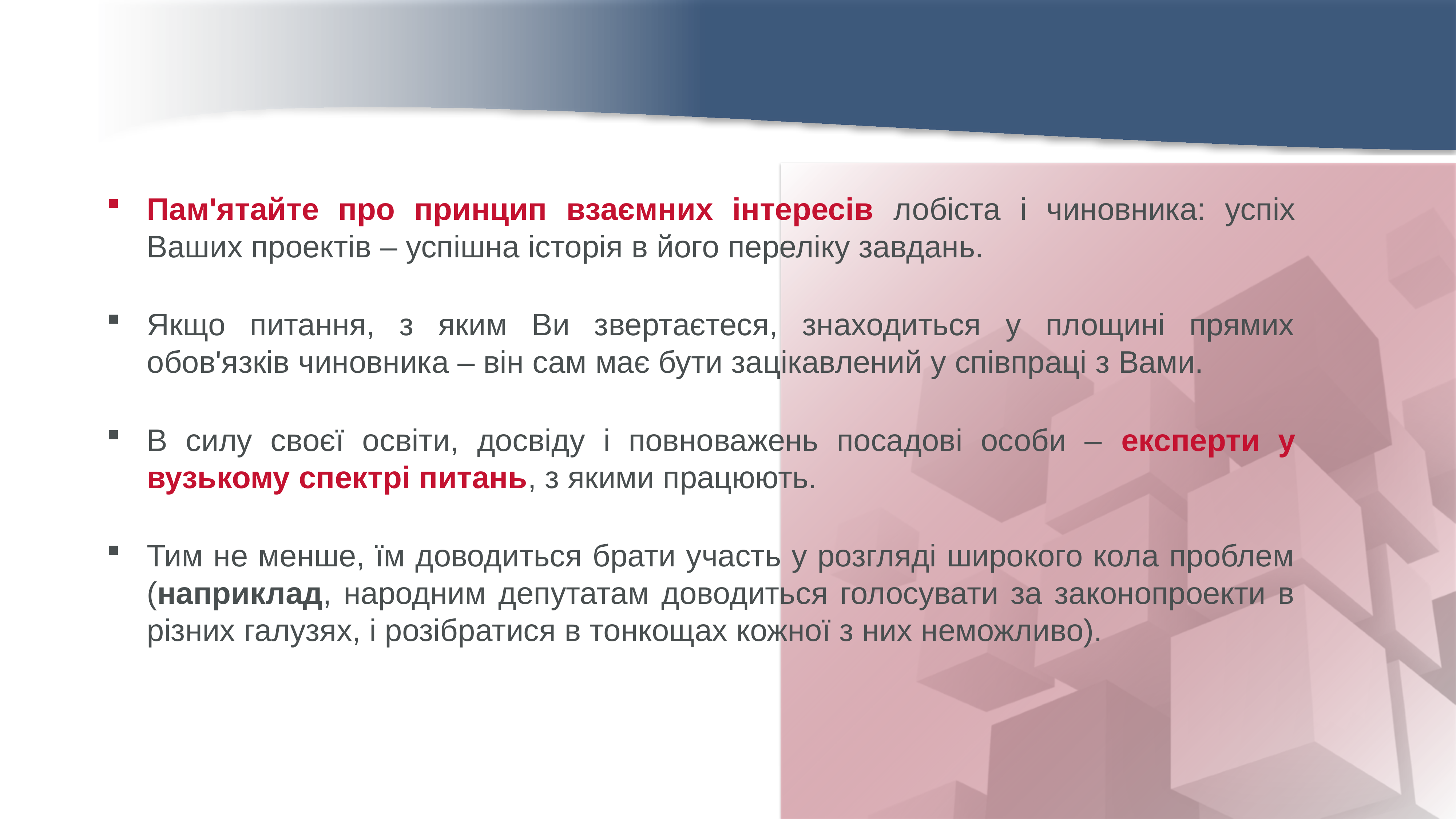

Пам'ятайте про принцип взаємних інтересів лобіста і чиновника: успіх Ваших проектів – успішна історія в його переліку завдань.
Якщо питання, з яким Ви звертаєтеся, знаходиться у площині прямих обов'язків чиновника – він сам має бути зацікавлений у співпраці з Вами.
В силу своєї освіти, досвіду і повноважень посадові особи – експерти у вузькому спектрі питань, з якими працюють.
Тим не менше, їм доводиться брати участь у розгляді широкого кола проблем (наприклад, народним депутатам доводиться голосувати за законопроекти в різних галузях, і розібратися в тонкощах кожної з них неможливо).